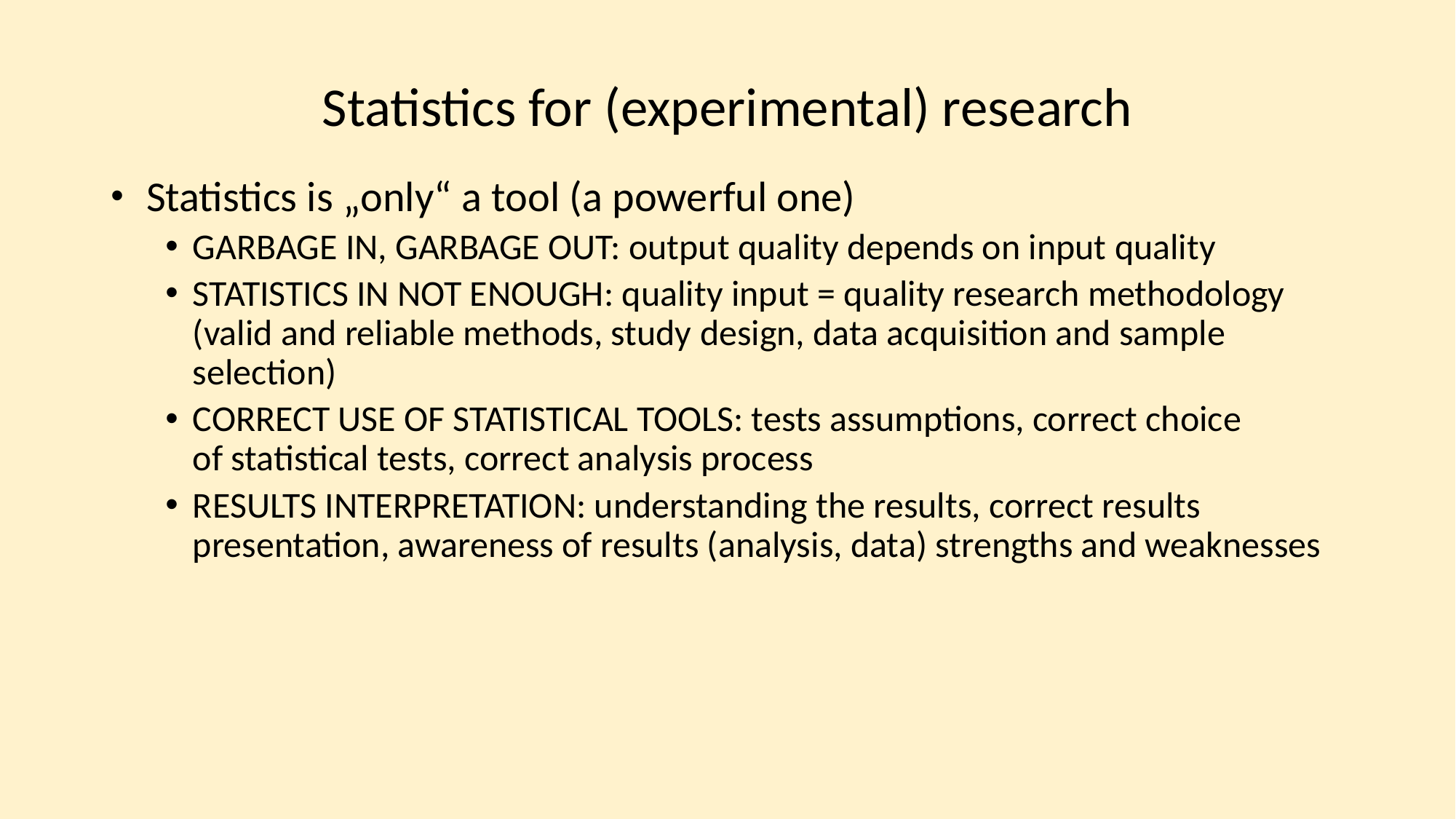

# Statistics for (experimental) research
 Statistics is „only“ a tool (a powerful one)
GARBAGE IN, GARBAGE OUT: output quality depends on input quality
STATISTICS IN NOT ENOUGH: quality input = quality research methodology (valid and reliable methods, study design, data acquisition and sample selection)
CORRECT USE OF STATISTICAL TOOLS: tests assumptions, correct choice
of statistical tests, correct analysis process
RESULTS INTERPRETATION: understanding the results, correct results presentation, awareness of results (analysis, data) strengths and weaknesses